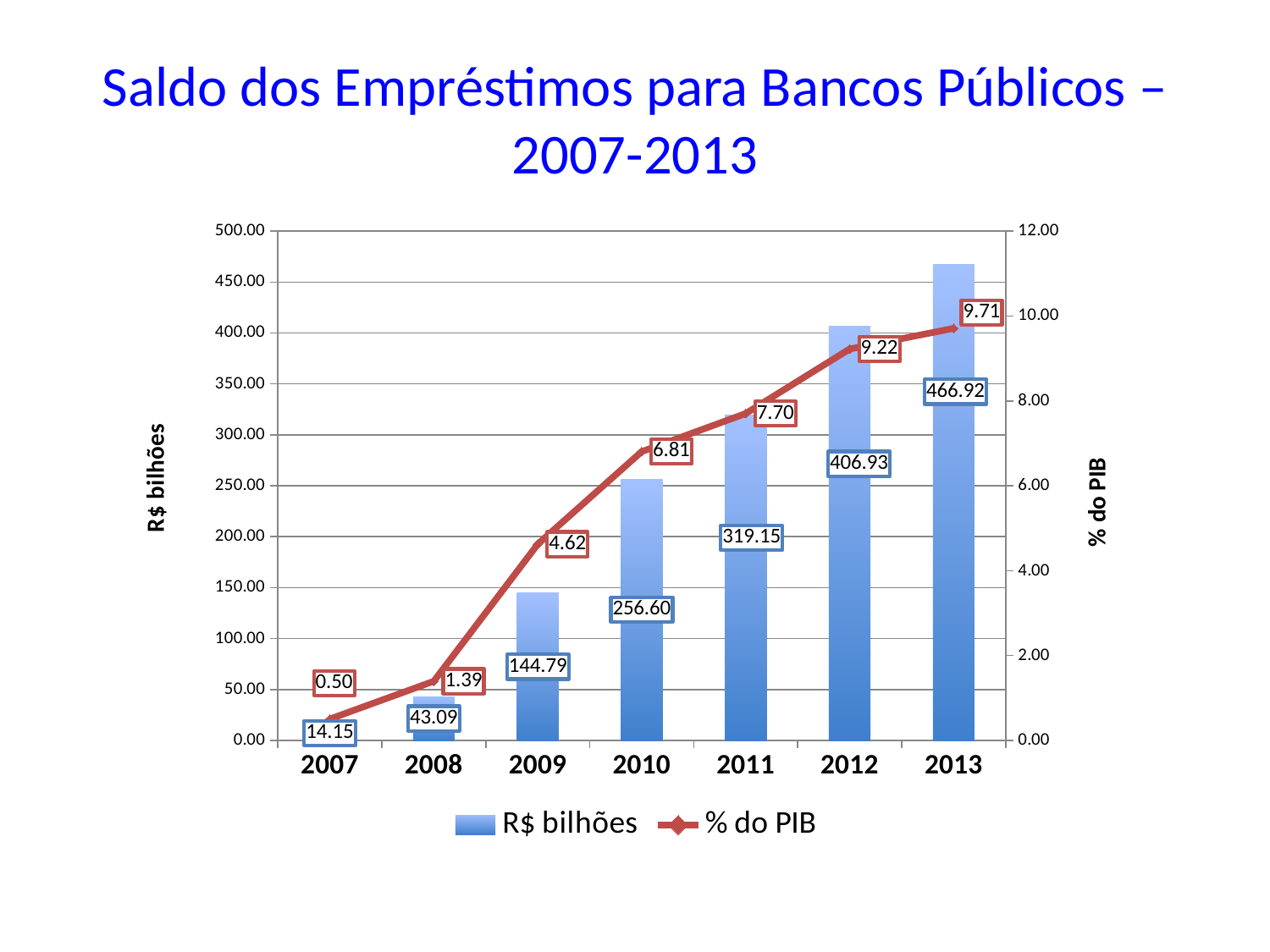

# Saldo dos Empréstimos para Bancos Públicos – 2007-2013

### Chart

| Category | R$ bilhões | % do PIB |
|---|---|---|
| 2007 | 14.149834805260003 | 0.5046325552843348 |
| 2008 | 43.08681918428 | 1.3946531355572145 |
| 2009 | 144.78709649930002 | 4.623639898499504 |
| 2010 | 256.60241371007 | 6.806276845803325 |
| 2011 | 319.1472090568451 | 7.703262891519205 |
| 2012 | 406.9330928405842 | 9.222624933148927 |
| 2013 | 466.924622075912 | 9.71 |